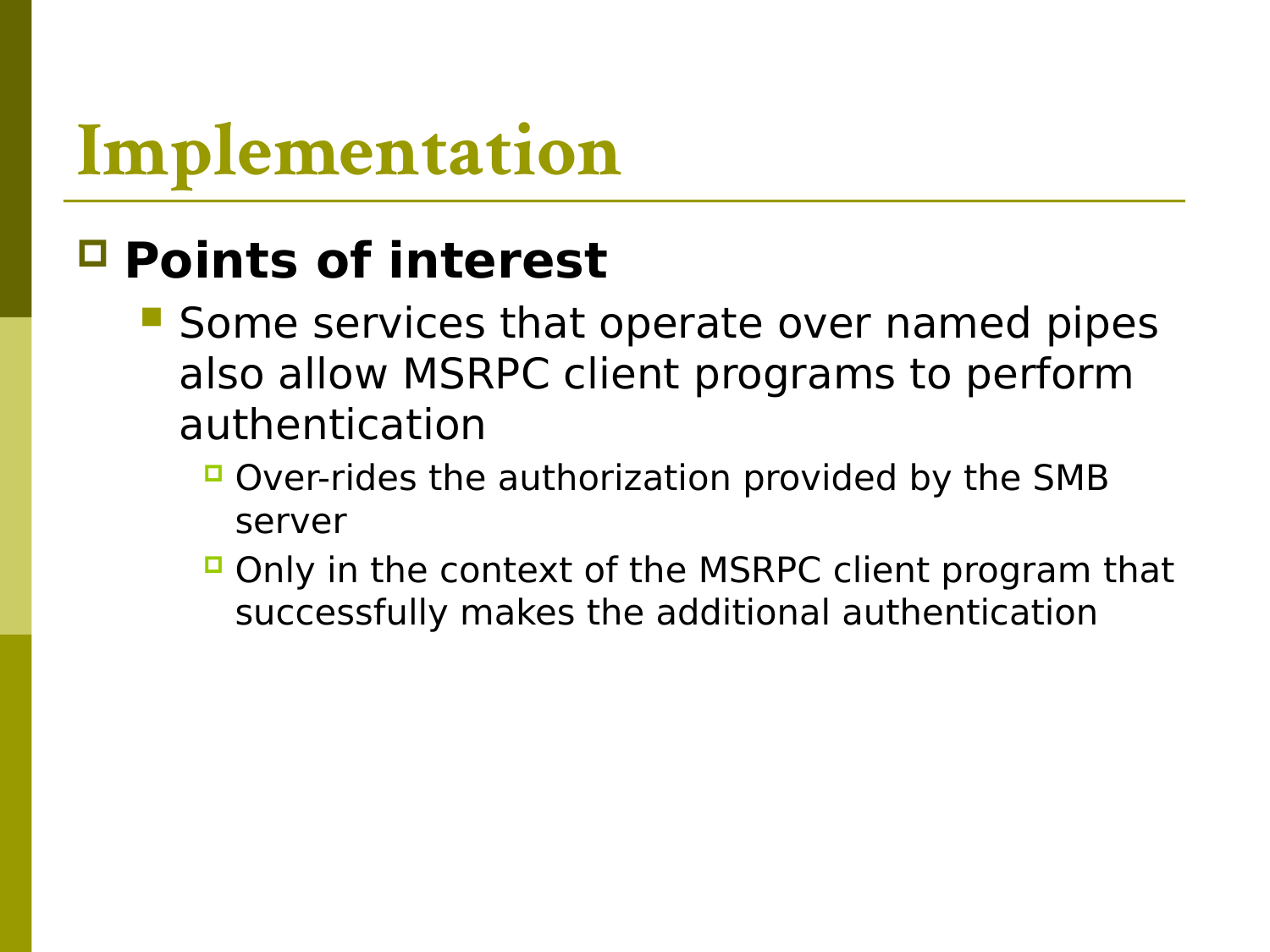

# Implementation
Points of interest
Some services that operate over named pipes also allow MSRPC client programs to perform authentication
Over-rides the authorization provided by the SMB server
Only in the context of the MSRPC client program that successfully makes the additional authentication